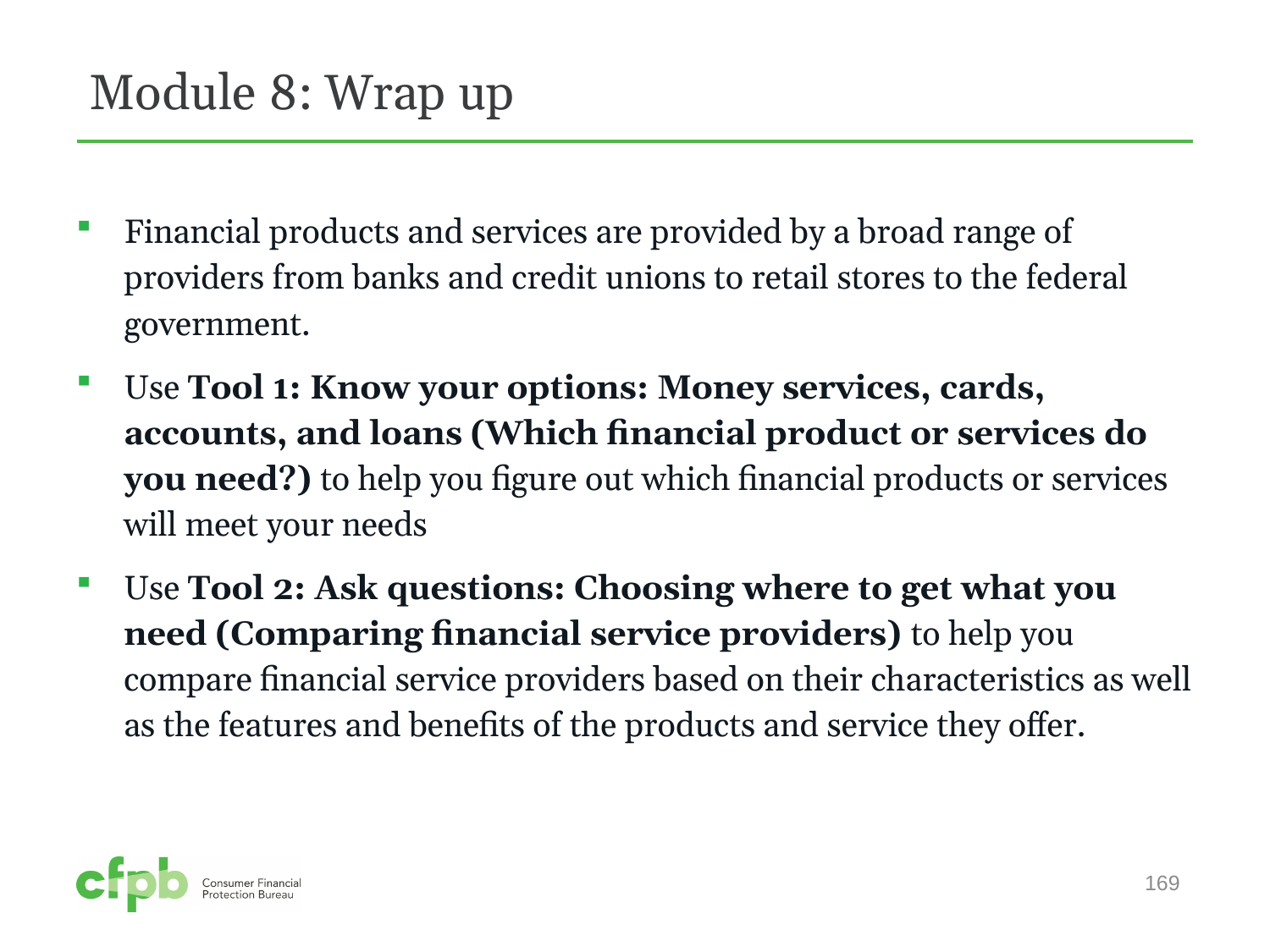

# Module 8: Wrap up
Financial products and services are provided by a broad range of providers from banks and credit unions to retail stores to the federal government.
Use Tool 1: Know your options: Money services, cards, accounts, and loans (Which financial product or services do you need?) to help you figure out which financial products or services will meet your needs
Use Tool 2: Ask questions: Choosing where to get what you need (Comparing financial service providers) to help you compare financial service providers based on their characteristics as well as the features and benefits of the products and service they offer.

169